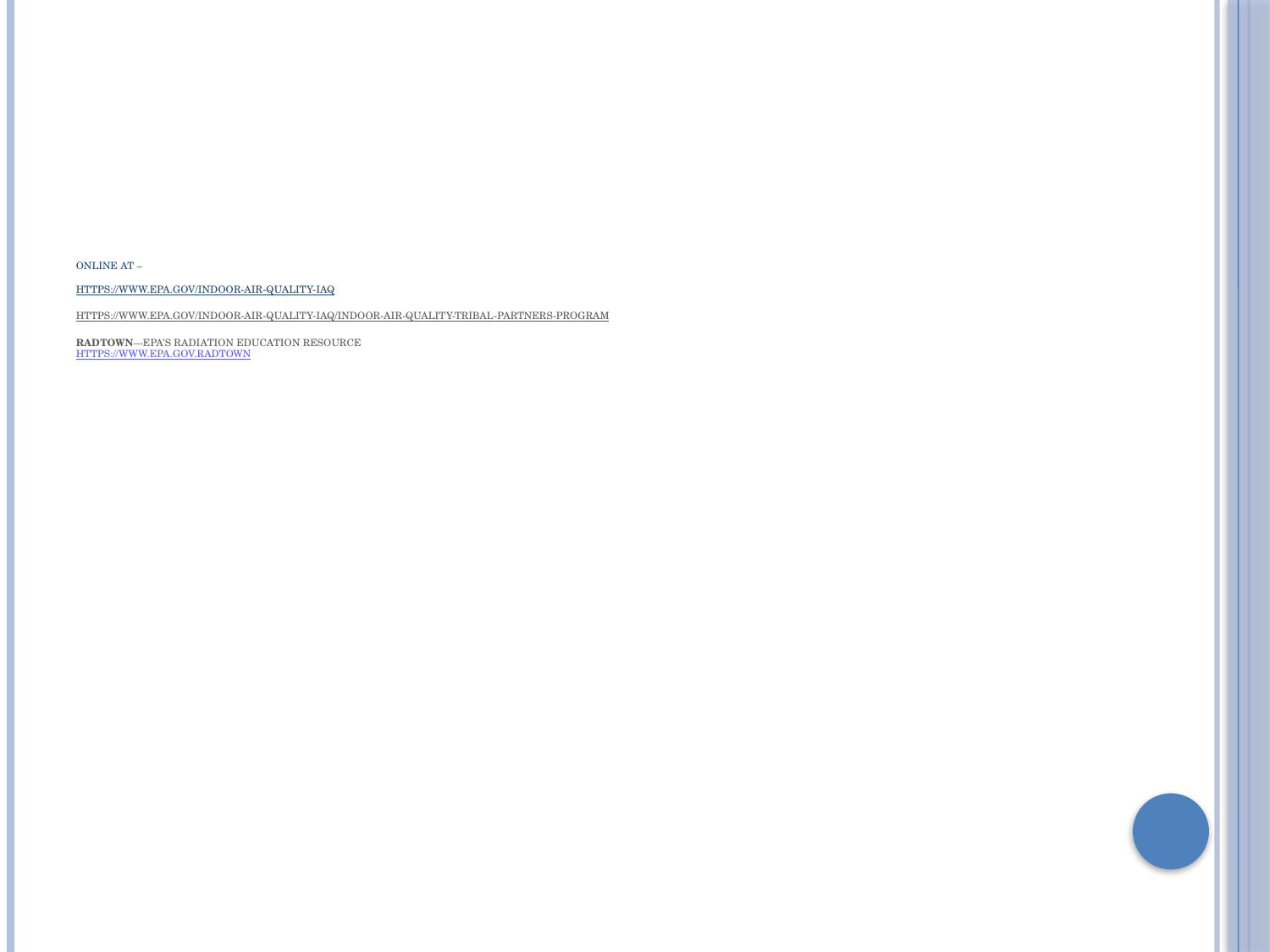

# Online at – https://www.epa.gov/indoor-air-quality-iaq https://www.epa.gov/indoor-air-quality-iaq/indoor-air-quality-tribal-partners-program RadTown—EPA’s radiation education resource https://www.epa.gov.radtown